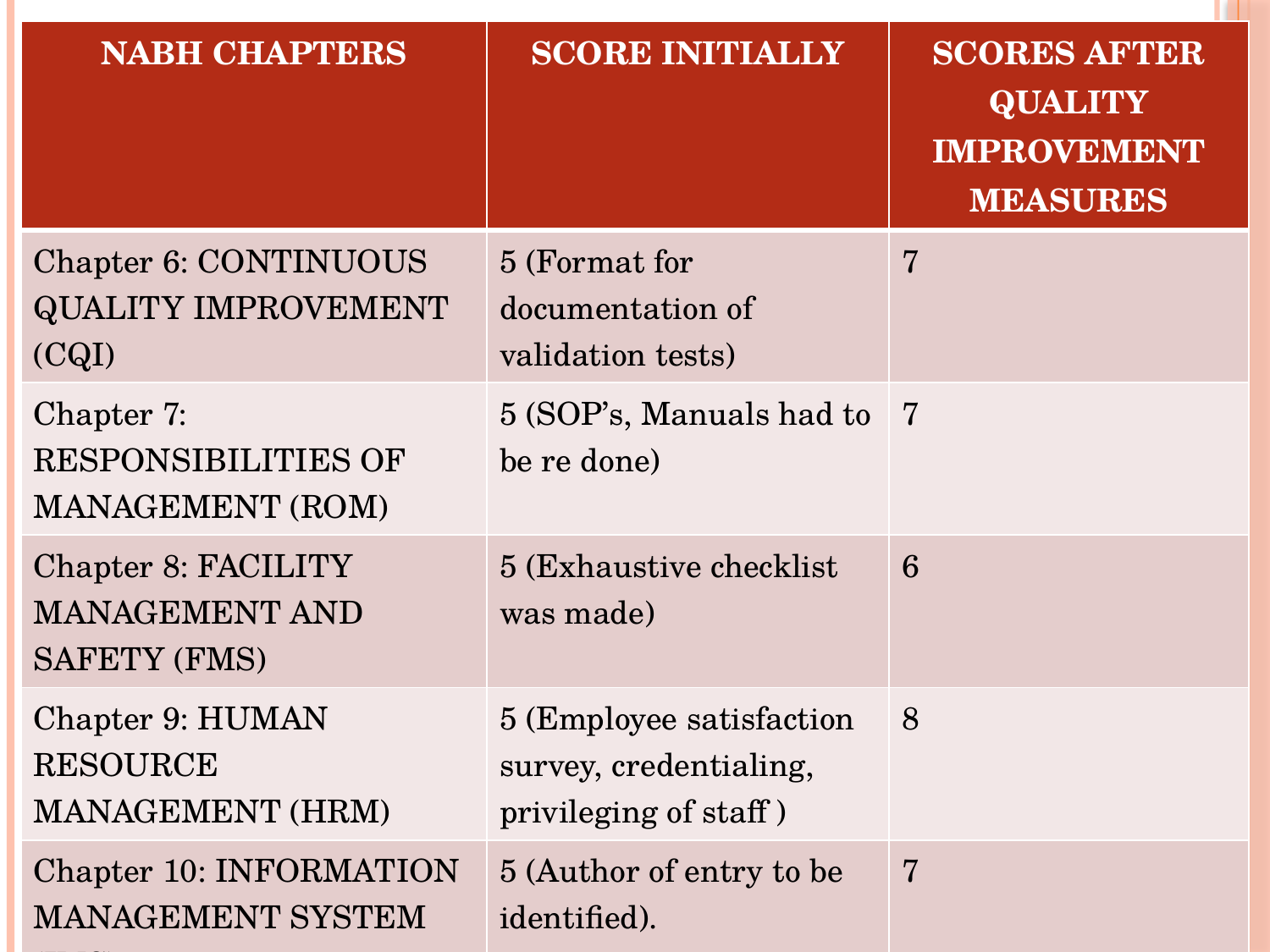

| NABH CHAPTERS | SCORE INITIALLY | SCORES AFTER QUALITY IMPROVEMENT MEASURES |
| --- | --- | --- |
| Chapter 6: CONTINUOUS QUALITY IMPROVEMENT (CQI) | 5 (Format for documentation of validation tests) | 7 |
| Chapter 7: RESPONSIBILITIES OF MANAGEMENT (ROM) | 5 (SOP’s, Manuals had to be re done) | 7 |
| Chapter 8: FACILITY MANAGEMENT AND SAFETY (FMS) | 5 (Exhaustive checklist was made) | 6 |
| Chapter 9: HUMAN RESOURCE MANAGEMENT (HRM) | 5 (Employee satisfaction survey, credentialing, privileging of staff ) | 8 |
| Chapter 10: INFORMATION MANAGEMENT SYSTEM (IMS) | 5 (Author of entry to be identified). | 7 |